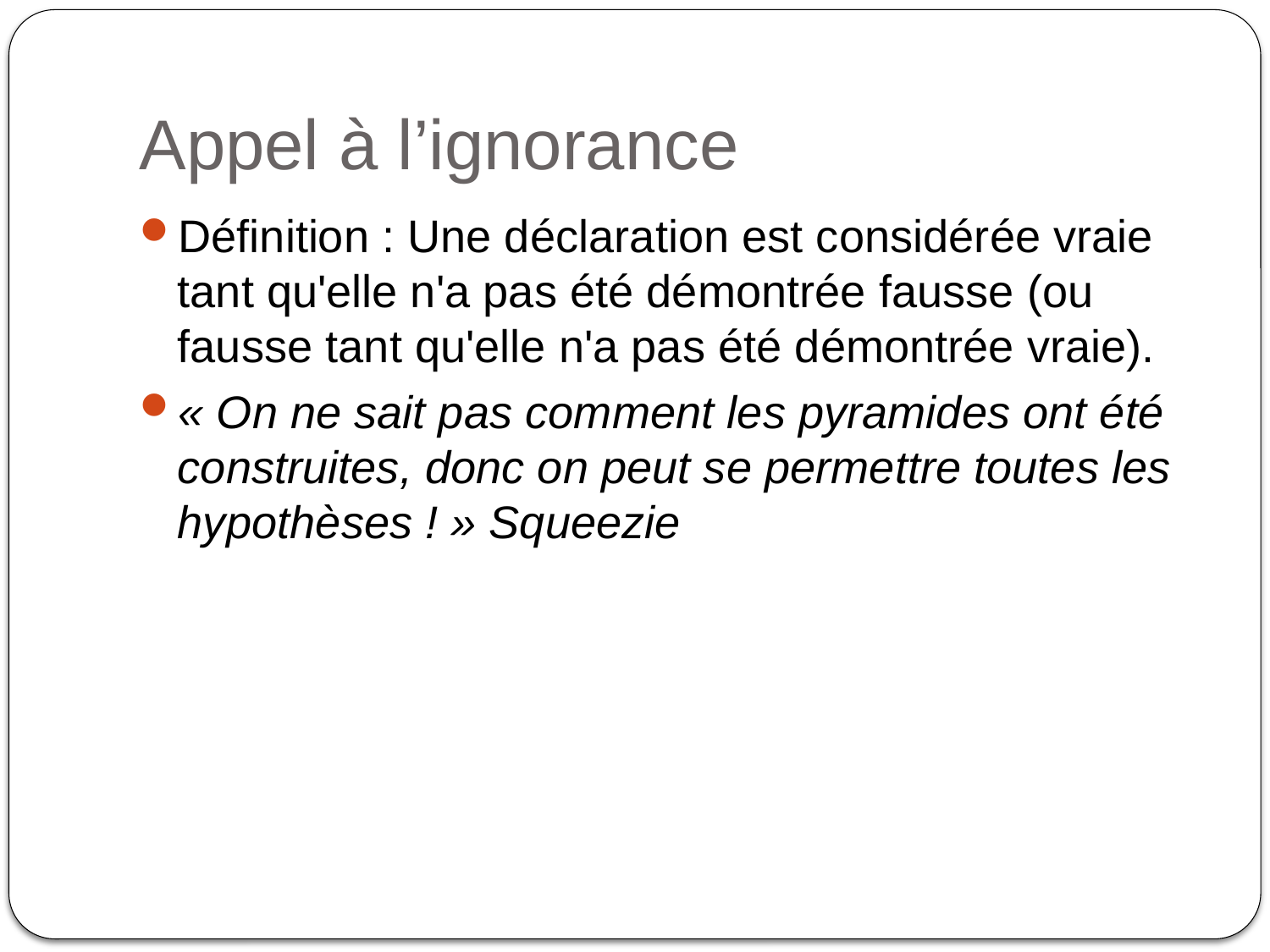

# Appel à l’ignorance
Définition : Une déclaration est considérée vraie tant qu'elle n'a pas été démontrée fausse (ou fausse tant qu'elle n'a pas été démontrée vraie).
« On ne sait pas comment les pyramides ont été construites, donc on peut se permettre toutes les hypothèses ! » Squeezie